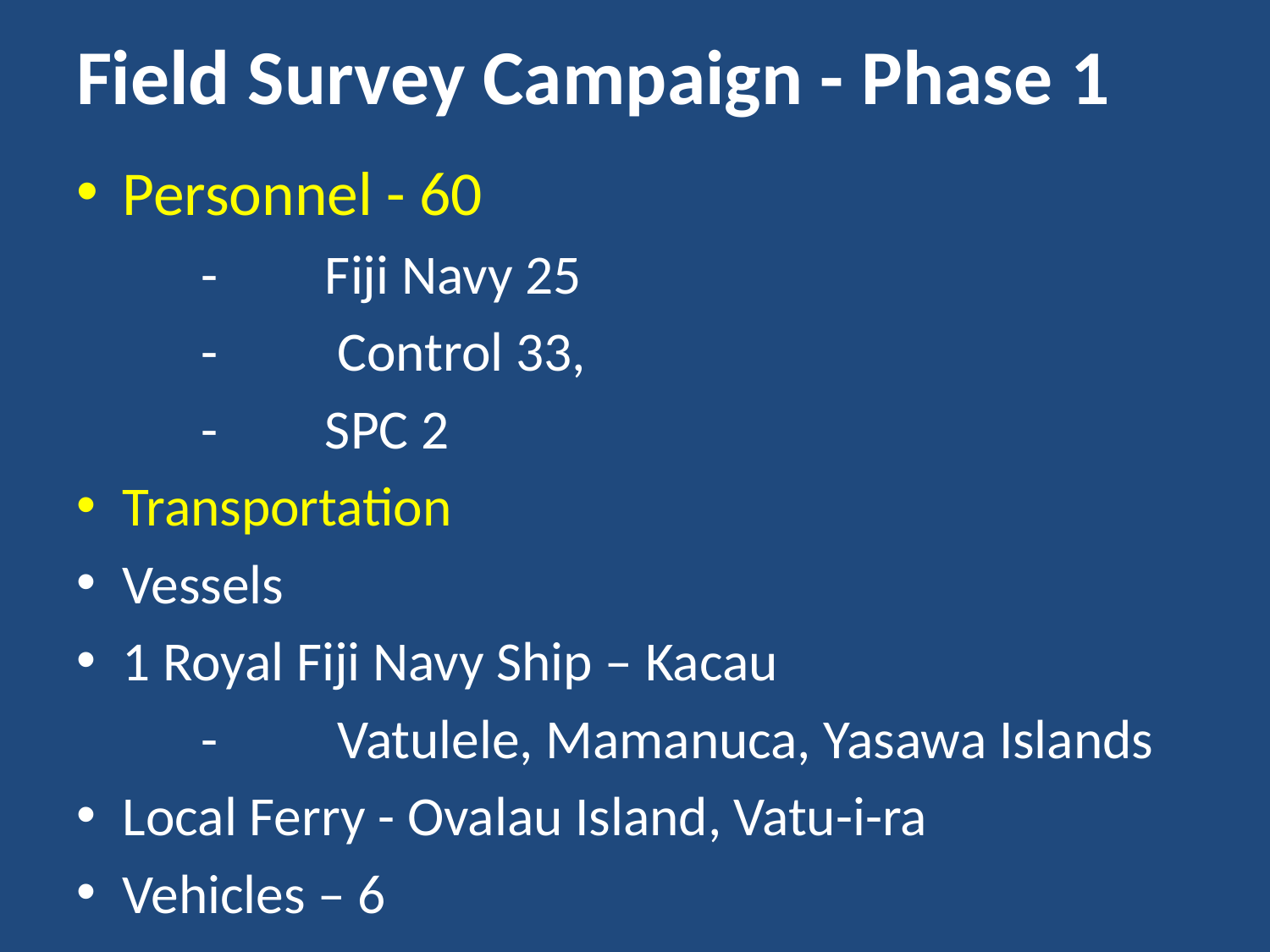

# Field Survey Campaign - Phase 1
Personnel - 60
	-	Fiji Navy 25
	-	 Control 33,
	-	SPC 2
Transportation
Vessels
1 Royal Fiji Navy Ship – Kacau
	-	 Vatulele, Mamanuca, Yasawa Islands
Local Ferry - Ovalau Island, Vatu-i-ra
Vehicles – 6